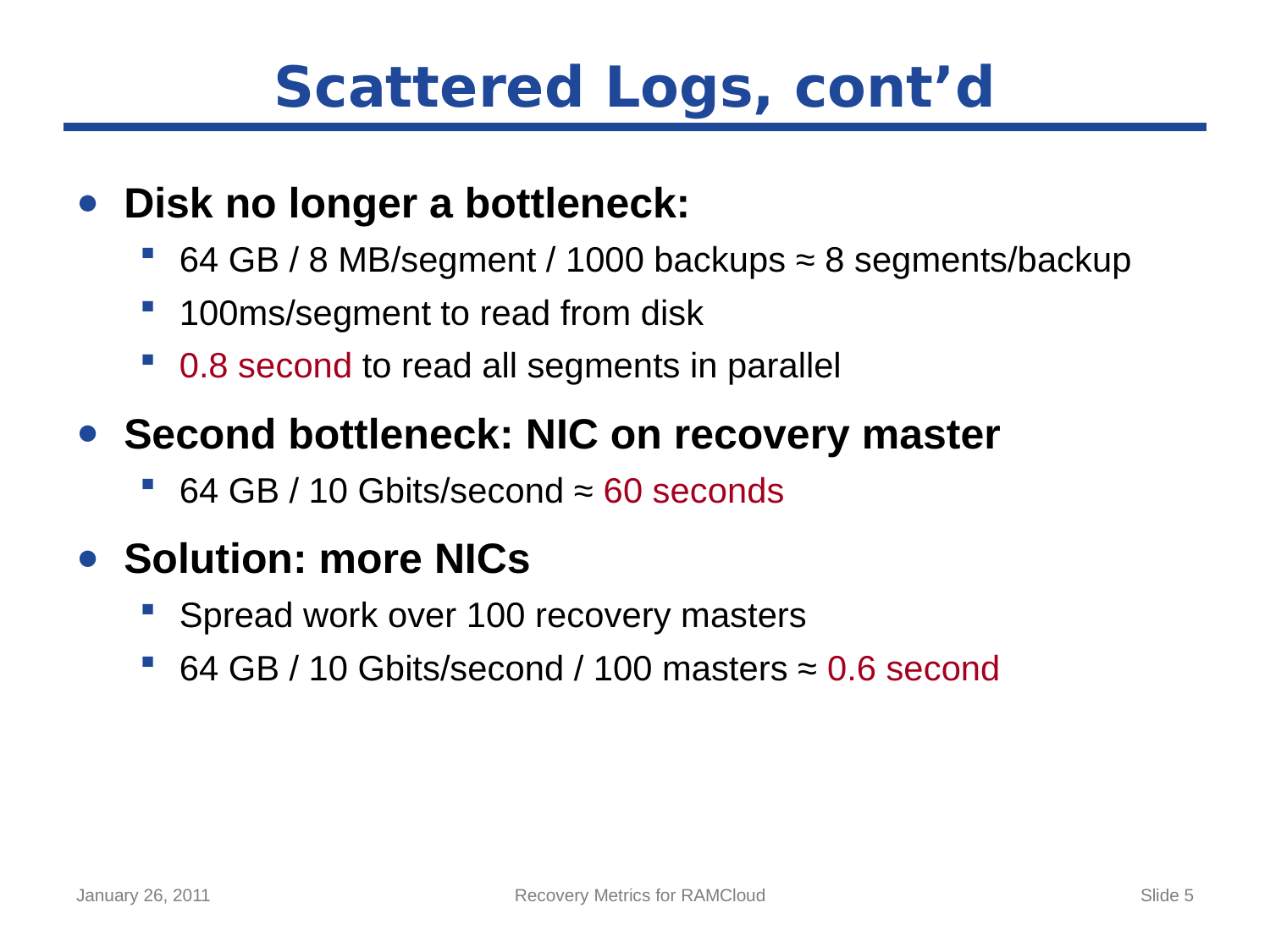

# Scattered Logs, cont’d
Disk no longer a bottleneck:
64 GB / 8 MB/segment / 1000 backups ≈ 8 segments/backup
100ms/segment to read from disk
0.8 second to read all segments in parallel
Second bottleneck: NIC on recovery master
64 GB / 10 Gbits/second ≈ 60 seconds
Solution: more NICs
Spread work over 100 recovery masters
64 GB / 10 Gbits/second / 100 masters ≈ 0.6 second
January 26, 2011
Recovery Metrics for RAMCloud
Slide 5